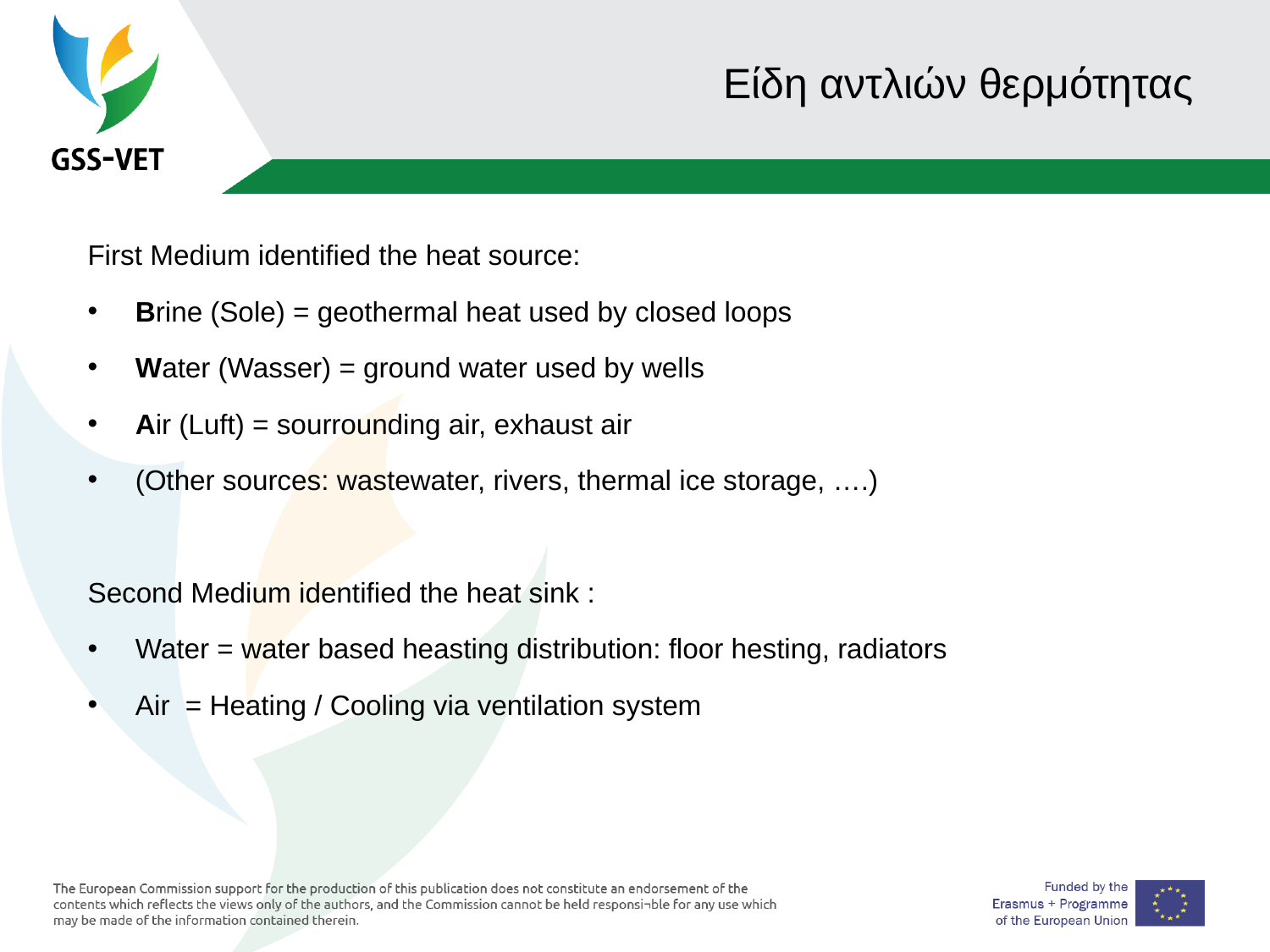

92
# Είδη αντλιών θερμότητας
First Medium identified the heat source:
Brine (Sole) = geothermal heat used by closed loops
Water (Wasser) = ground water used by wells
Air (Luft) = sourrounding air, exhaust air
(Other sources: wastewater, rivers, thermal ice storage, ….)

Second Medium identified the heat sink :
Water = water based heasting distribution: floor hesting, radiators
Air  = Heating / Cooling via ventilation system